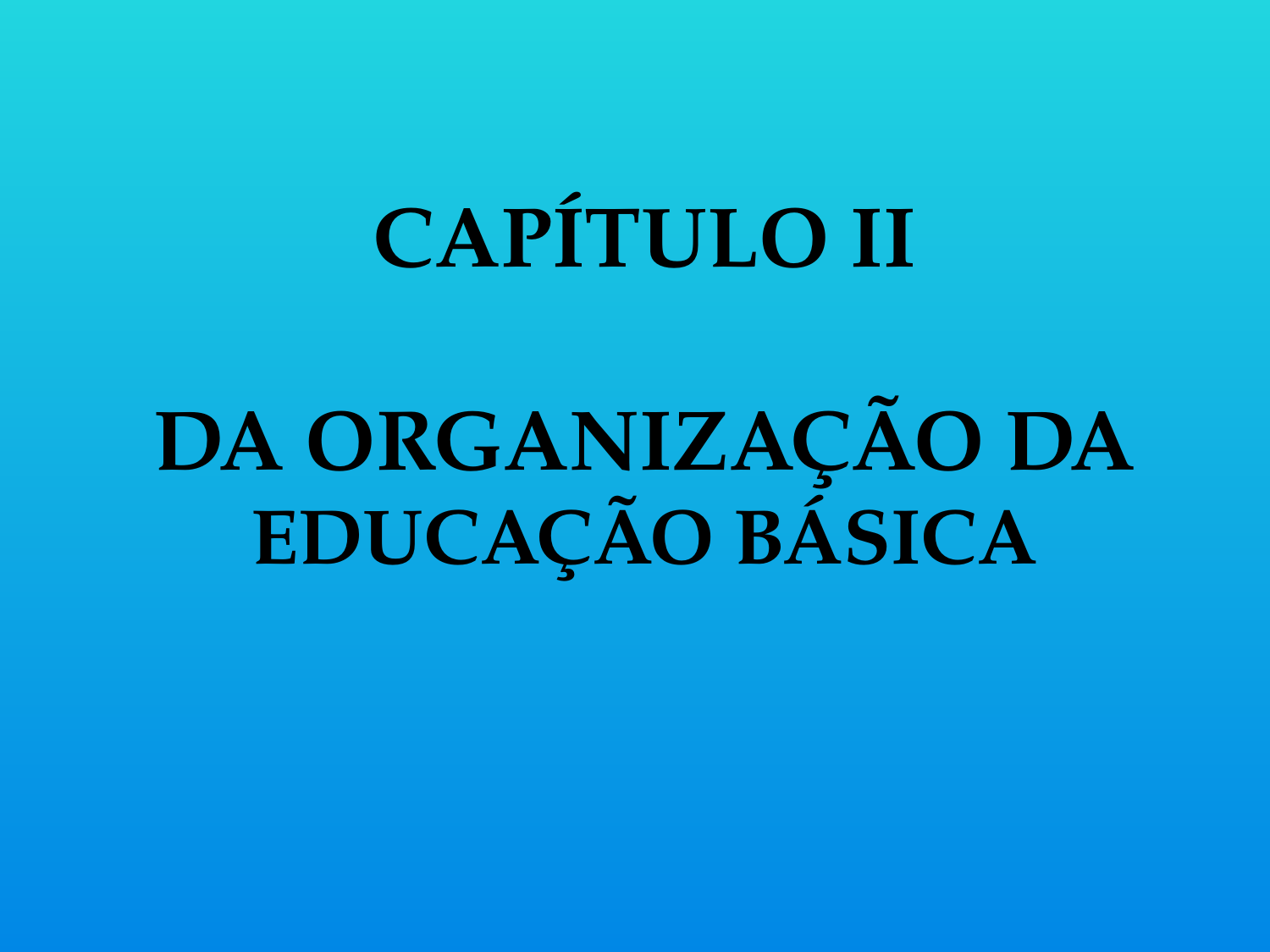

CAPÍTULO II

DA ORGANIZAÇÃO DA EDUCAÇÃO BÁSICA